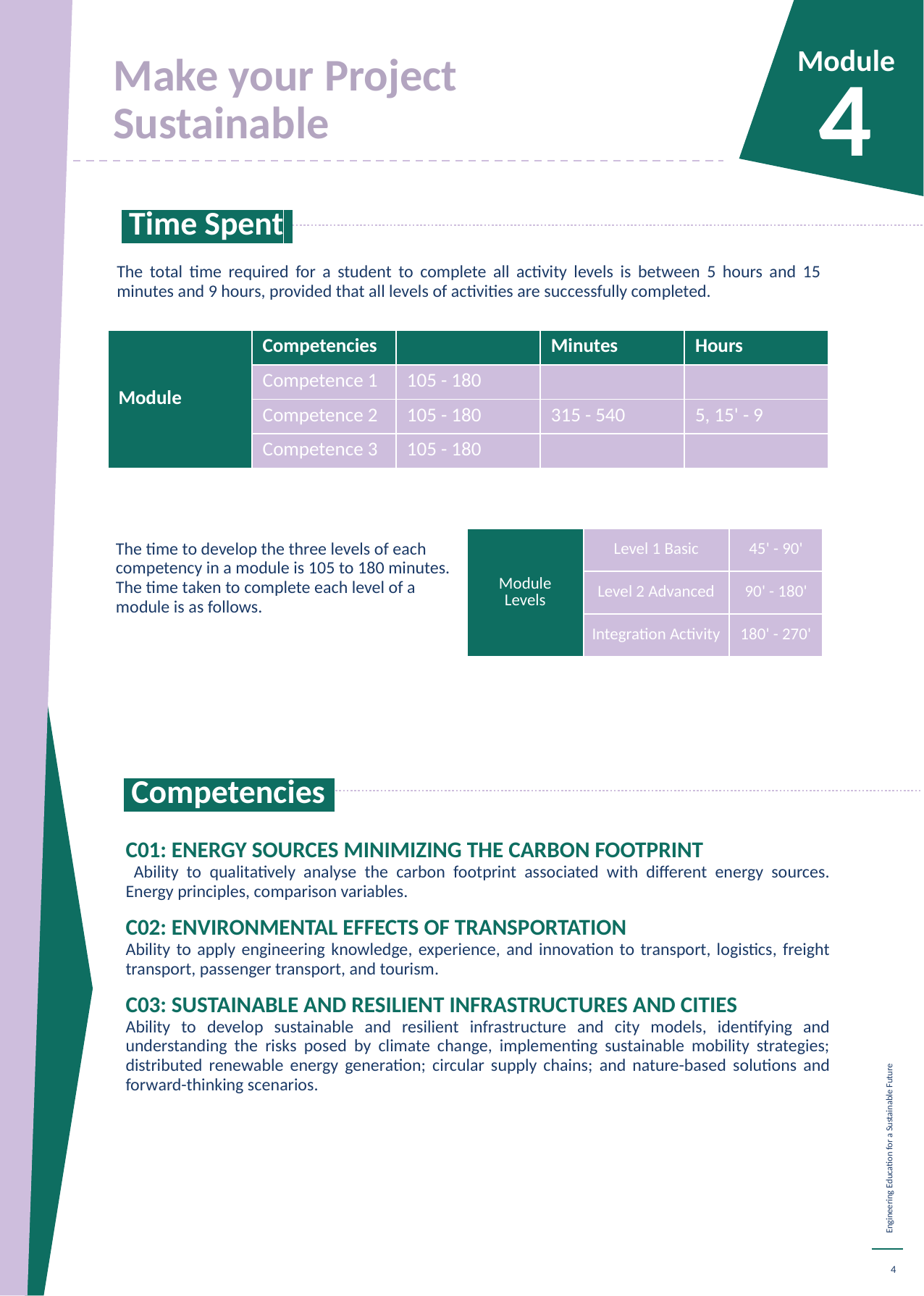

Make your Project Sustainable

Module
4
 Time Spent.

The total time required for a student to complete all activity levels is between 5 hours and 15 minutes and 9 hours, provided that all levels of activities are successfully completed.

| Module | Competencies |  | Minutes | Hours |
| --- | --- | --- | --- | --- |
|  | Competence 1 | 105 - 180 |  |  |
|  | Competence 2 | 105 - 180 | 315 - 540 | 5, 15' - 9 |
|  | Competence 3 | 105 - 180 |  |  |
| Module Levels | Level 1 Basic | 45' - 90' |
| --- | --- | --- |
|  | Level 2 Advanced | 90' - 180' |
|  | Integration Activity | 180' - 270' |
The time to develop the three levels of each competency in a module is 105 to 180 minutes. The time taken to complete each level of a module is as follows.

 Competencies.

C01: ENERGY SOURCES MINIMIZING THE CARBON FOOTPRINT
 Ability to qualitatively analyse the carbon footprint associated with different energy sources. Energy principles, comparison variables.

C02: ENVIRONMENTAL EFFECTS OF TRANSPORTATION
Ability to apply engineering knowledge, experience, and innovation to transport, logistics, freight transport, passenger transport, and tourism.

C03: SUSTAINABLE AND RESILIENT INFRASTRUCTURES AND CITIES
Ability to develop sustainable and resilient infrastructure and city models, identifying and understanding the risks posed by climate change, implementing sustainable mobility strategies; distributed renewable energy generation; circular supply chains; and nature-based solutions and forward-thinking scenarios.